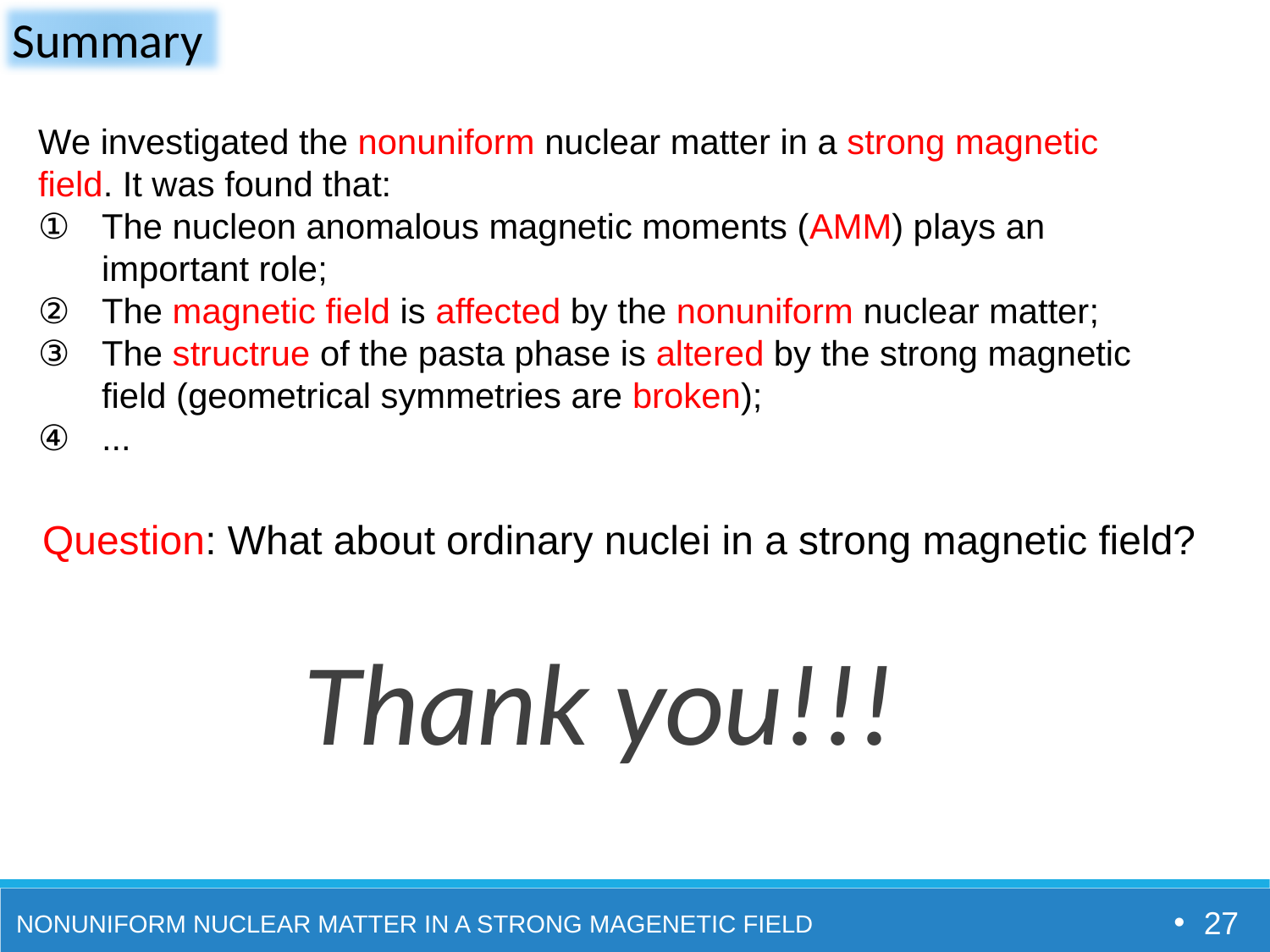

Summary
We investigated the nonuniform nuclear matter in a strong magnetic field. It was found that:
The nucleon anomalous magnetic moments (AMM) plays an important role;
The magnetic field is affected by the nonuniform nuclear matter;
The structrue of the pasta phase is altered by the strong magnetic field (geometrical symmetries are broken);
...
Question: What about ordinary nuclei in a strong magnetic field?
Thank you!!!
Nonuniform nuclear matter in a strong magenetic field
27